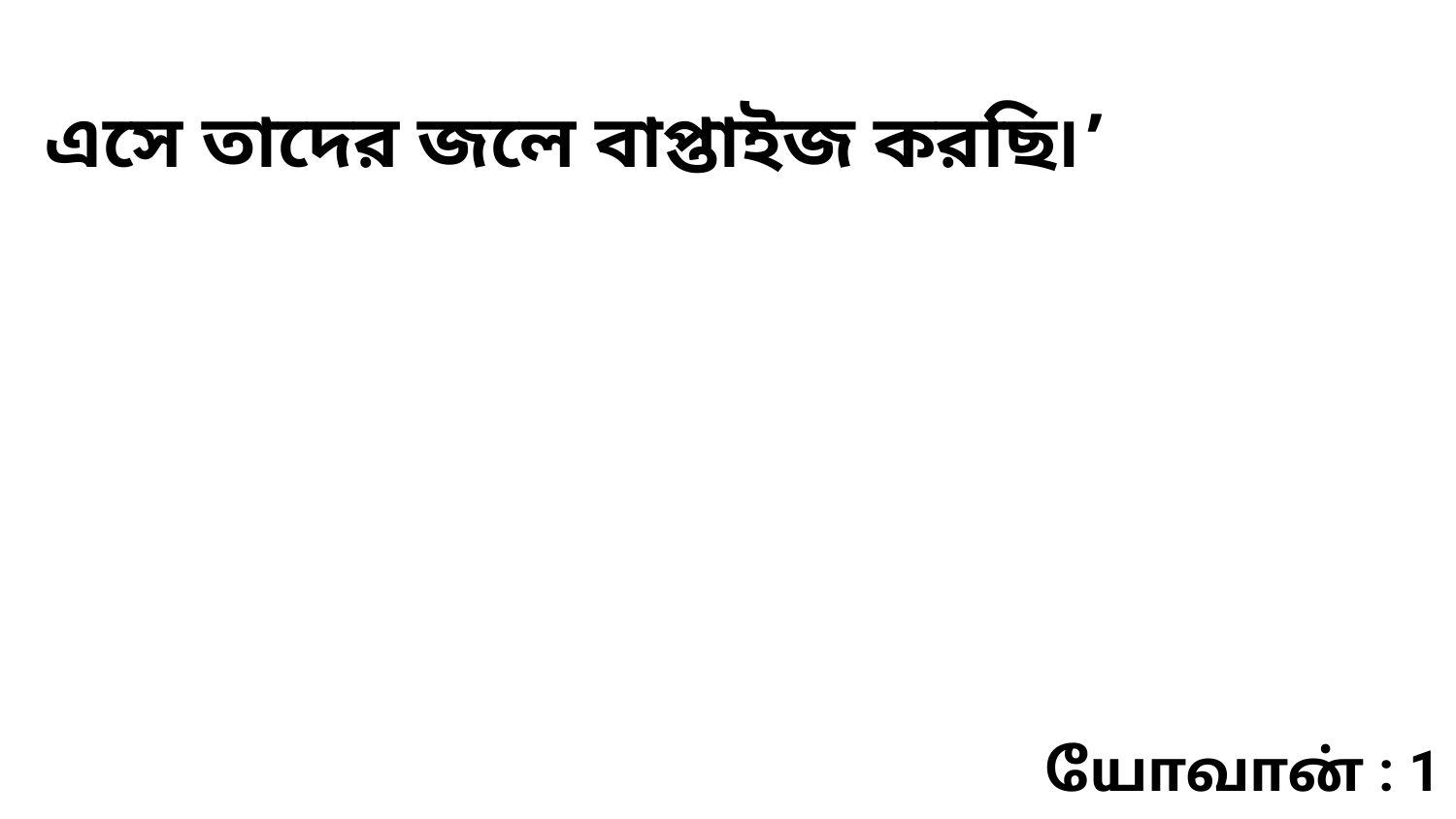

এসে তাদের জলে বাপ্তাইজ করছি৷’
யோவான் : 1